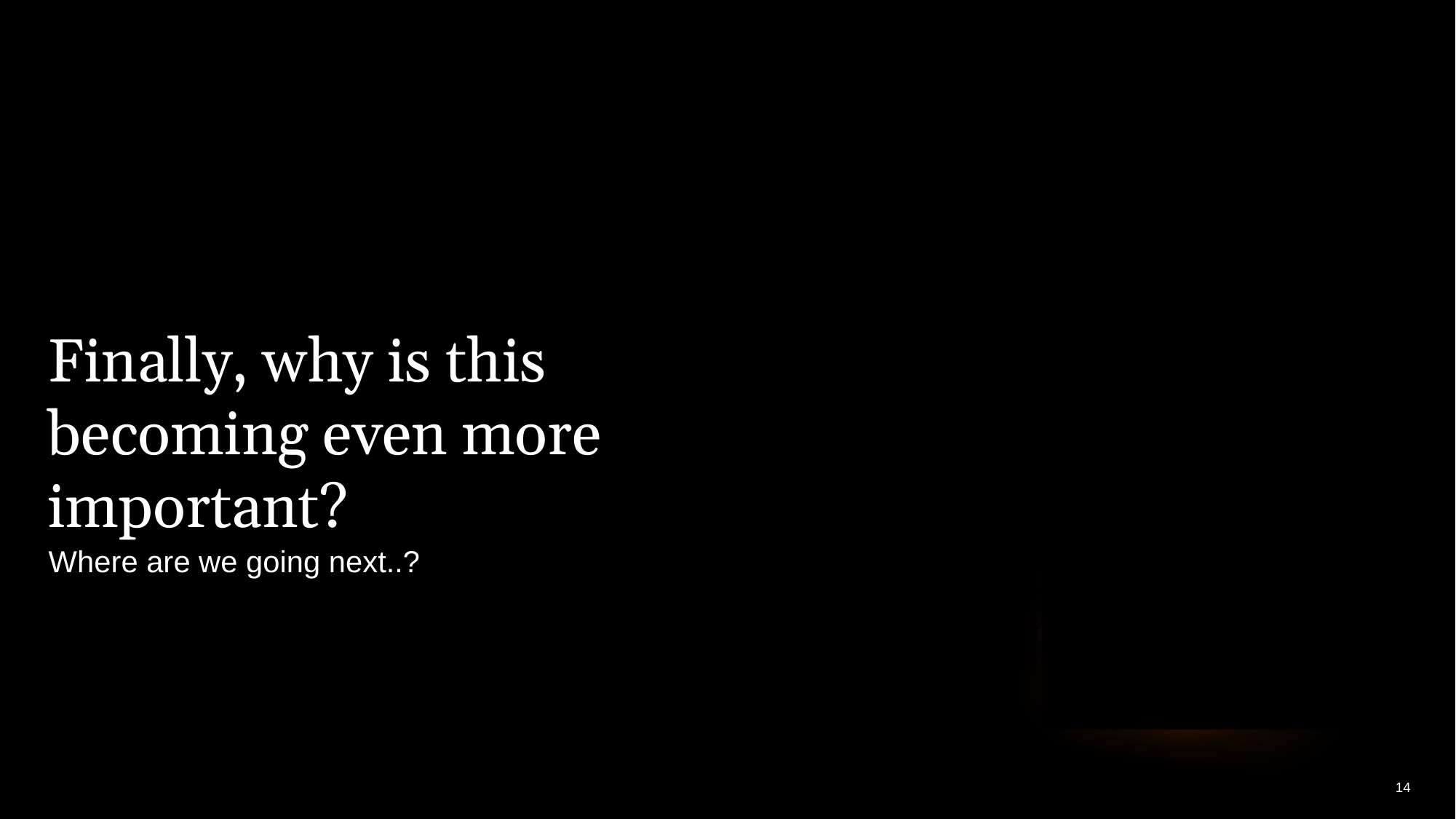

Finally, why is this becoming even more important?

Where are we going next..?